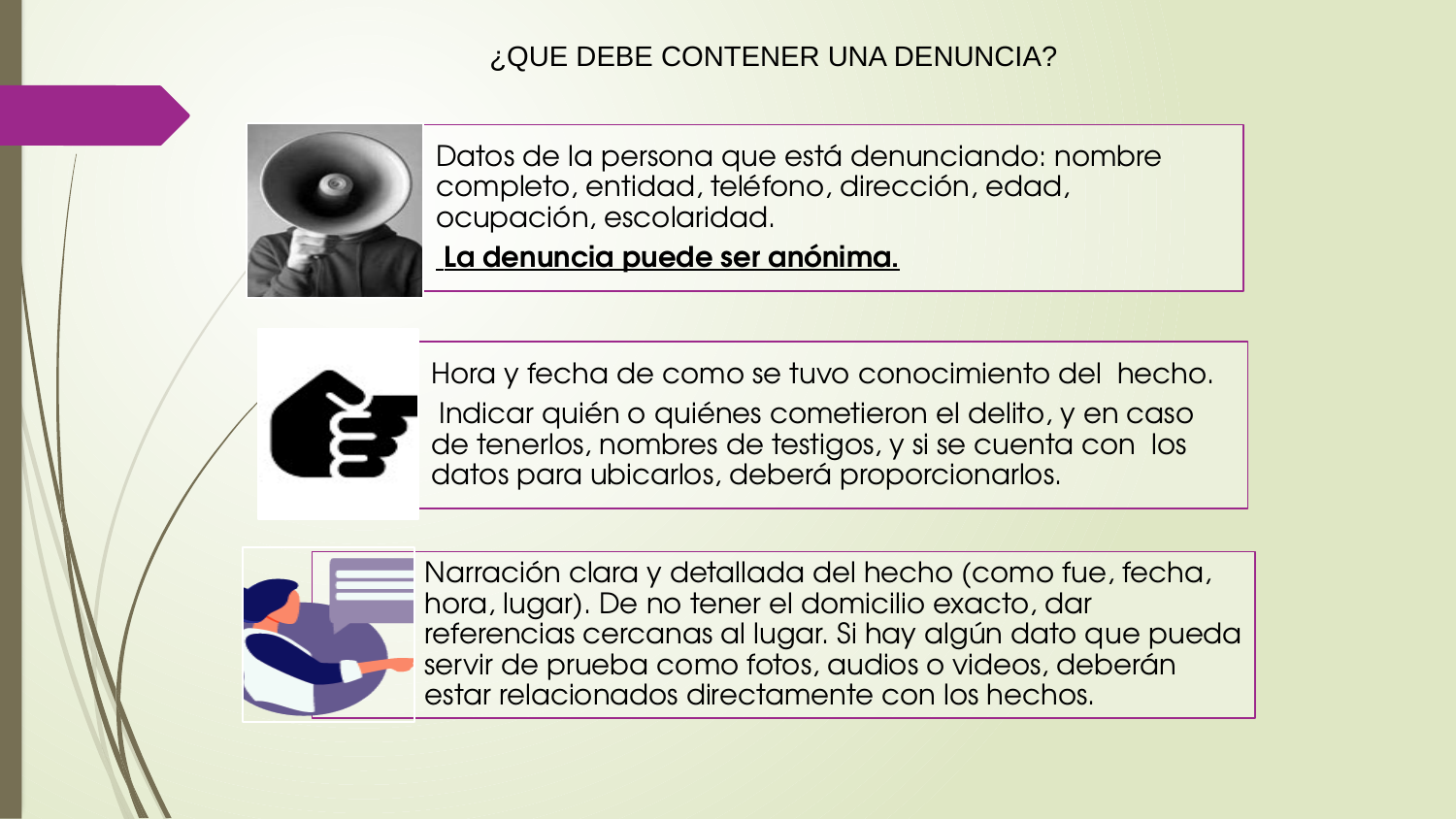

¿QUE DEBE CONTENER UNA DENUNCIA?
Datos de la persona que está denunciando: nombre completo, entidad, teléfono, dirección, edad, ocupación, escolaridad.
 La denuncia puede ser anónima.
Hora y fecha de como se tuvo conocimiento del  hecho.
 Indicar quién o quiénes cometieron el delito, y en caso de tenerlos, nombres de testigos, y si se cuenta con  los datos para ubicarlos, deberá proporcionarlos.
Narración clara y detallada del hecho (como fue, fecha, hora, lugar). De no tener el domicilio exacto, dar referencias cercanas al lugar. Si hay algún dato que pueda servir de prueba como fotos, audios o videos, deberán estar relacionados directamente con los hechos.